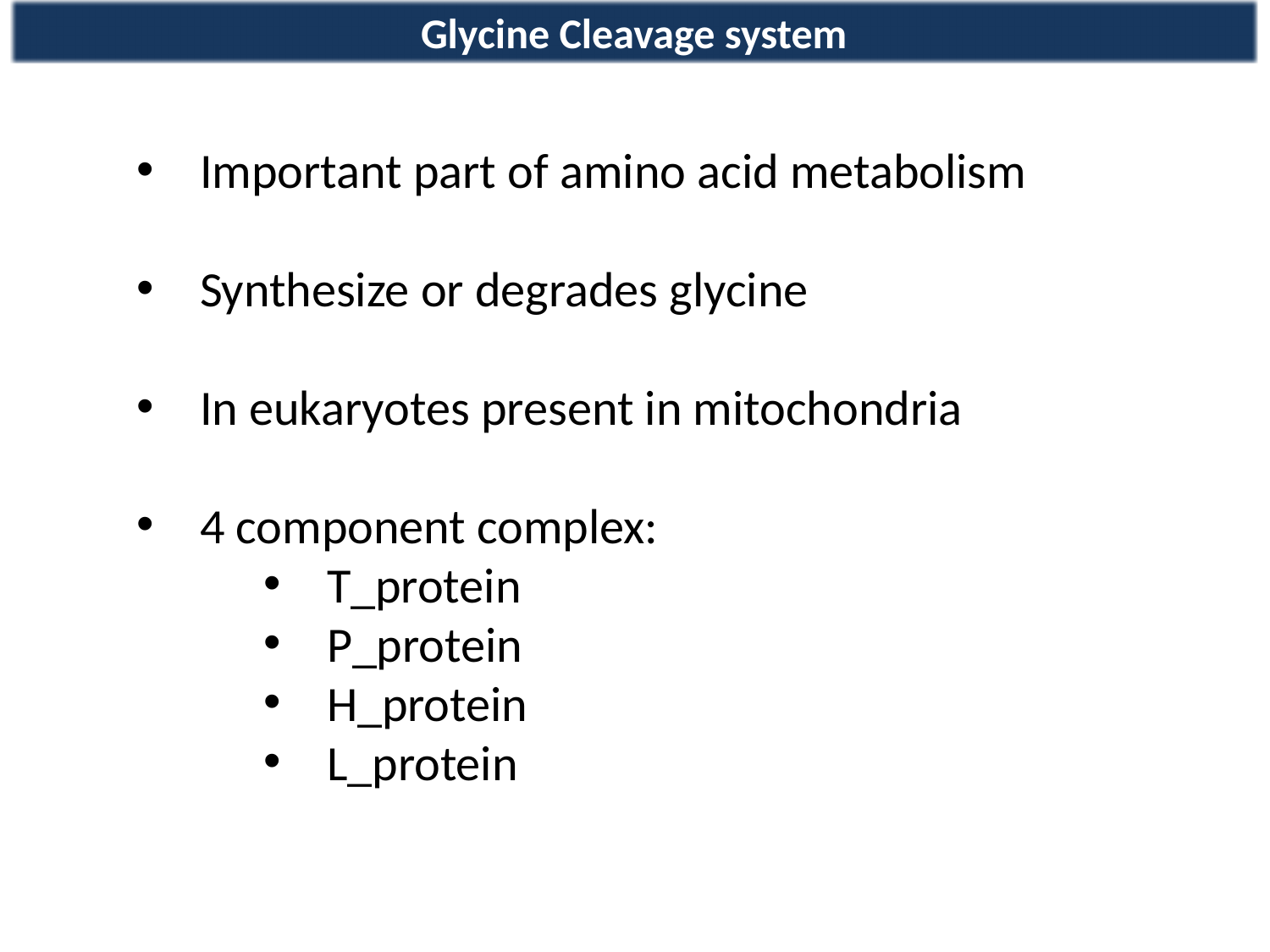

Glycine Cleavage system
Important part of amino acid metabolism

Synthesize or degrades glycine

In eukaryotes present in mitochondria

4 component complex:
T_protein
P_protein
H_protein
L_protein